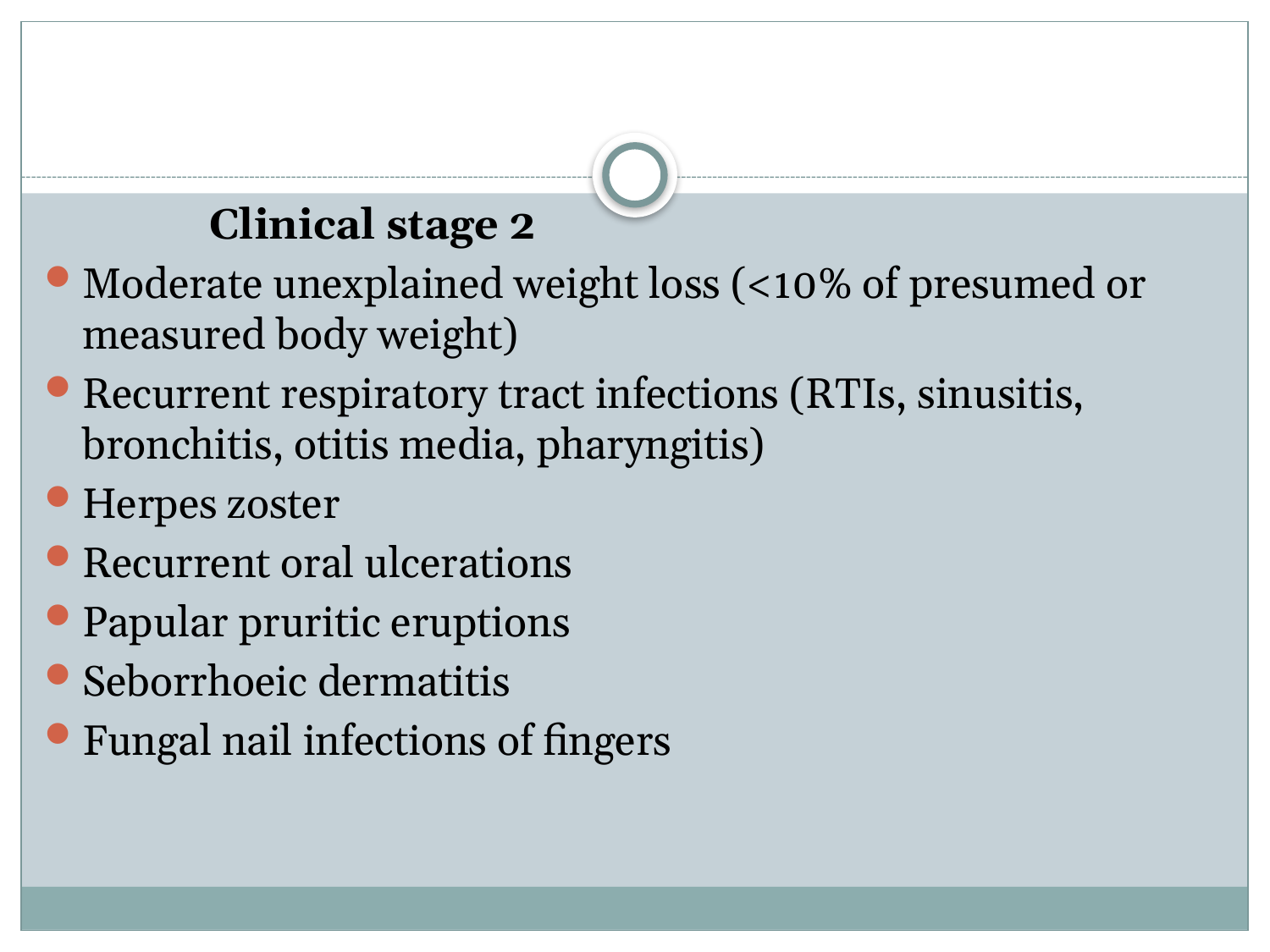

Clinical stage 2
Moderate unexplained weight loss (<10% of presumed or measured body weight)
Recurrent respiratory tract infections (RTIs, sinusitis, bronchitis, otitis media, pharyngitis)
Herpes zoster
Recurrent oral ulcerations
Papular pruritic eruptions
Seborrhoeic dermatitis
Fungal nail infections of fingers